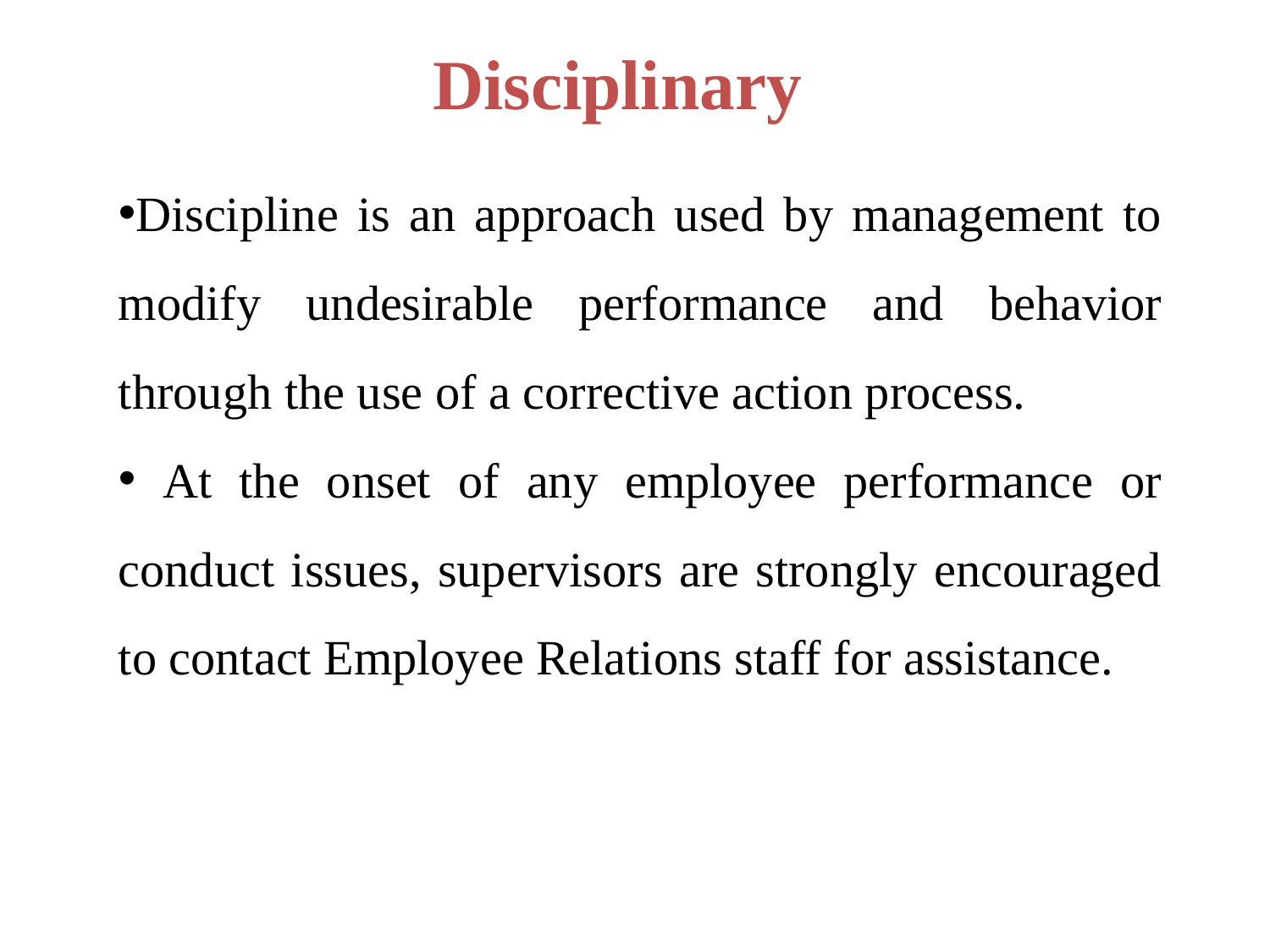

# Disciplinary
Discipline is an approach used by management to modify undesirable performance and behavior through the use of a corrective action process.
 At the onset of any employee performance or conduct issues, supervisors are strongly encouraged to contact Employee Relations staff for assistance.